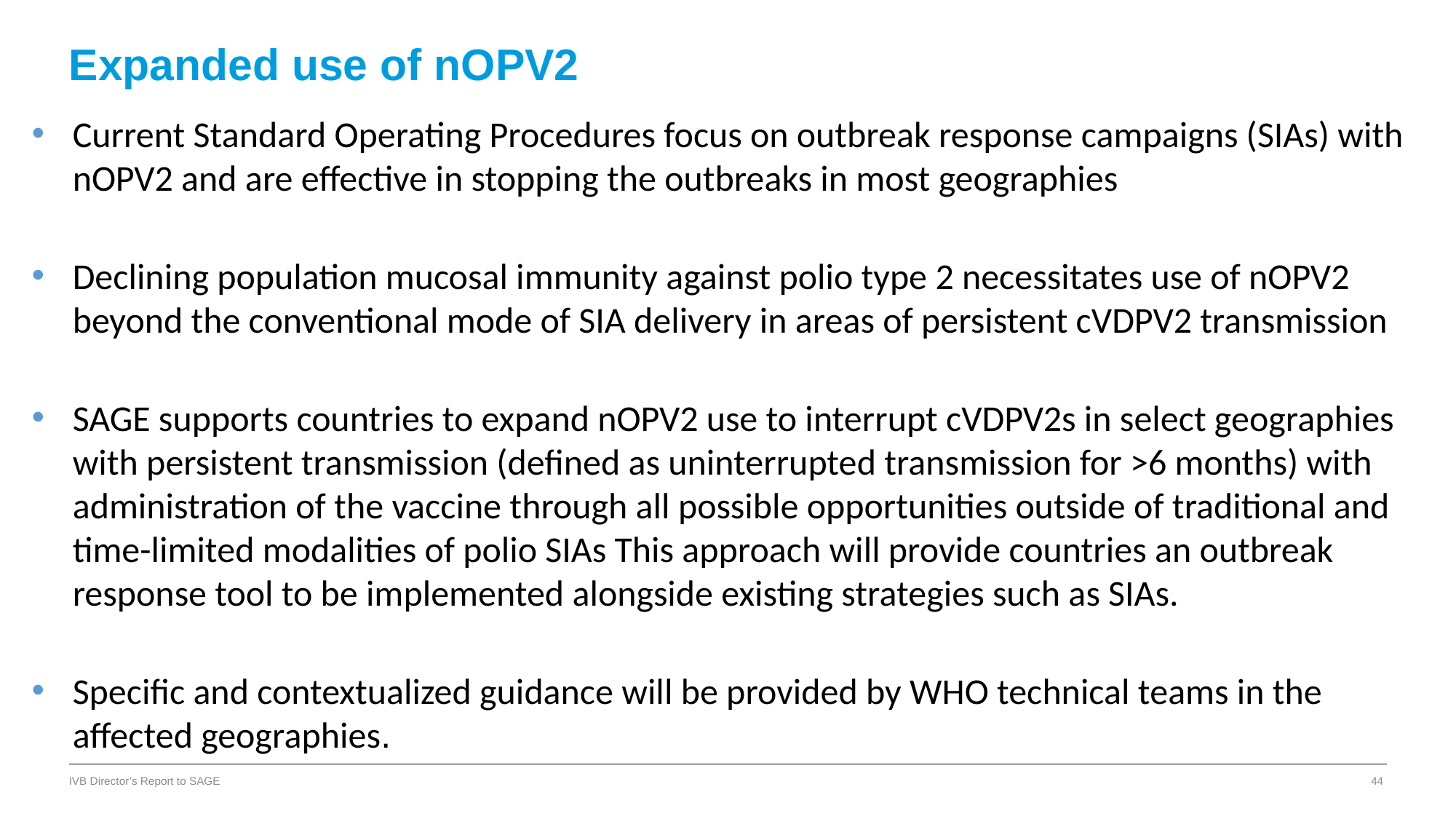

# Expanded use of nOPV2
Current Standard Operating Procedures focus on outbreak response campaigns (SIAs) with nOPV2 and are effective in stopping the outbreaks in most geographies
Declining population mucosal immunity against polio type 2 necessitates use of nOPV2 beyond the conventional mode of SIA delivery in areas of persistent cVDPV2 transmission
SAGE supports countries to expand nOPV2 use to interrupt cVDPV2s in select geographies with persistent transmission (defined as uninterrupted transmission for >6 months) with administration of the vaccine through all possible opportunities outside of traditional and time-limited modalities of polio SIAs This approach will provide countries an outbreak response tool to be implemented alongside existing strategies such as SIAs.
Specific and contextualized guidance will be provided by WHO technical teams in the affected geographies.

IVB Director’s Report to SAGE
44